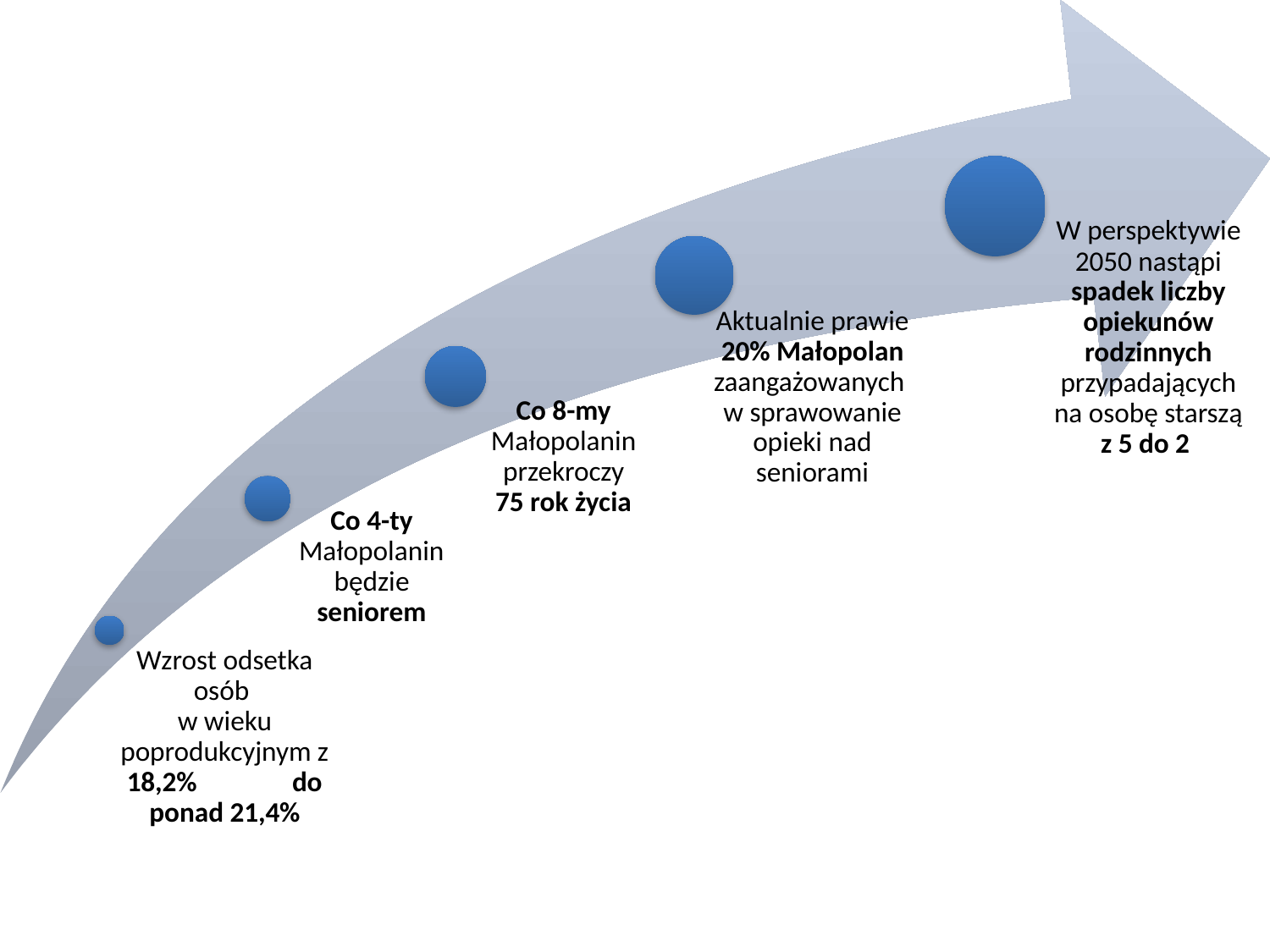

Wzrost odsetka osób
w wieku poprodukcyjnym z 18,2%               do ponad 21,4%
Co 4-ty Małopolanin będzie seniorem
Co 8-my Małopolanin przekroczy 75 rok życia
Aktualnie prawie 20% Małopolan zaangażowanych
w sprawowanie opieki nad seniorami
W perspektywie 2050 nastąpi spadek liczby opiekunów rodzinnych przypadających na osobę starszą z 5 do 2